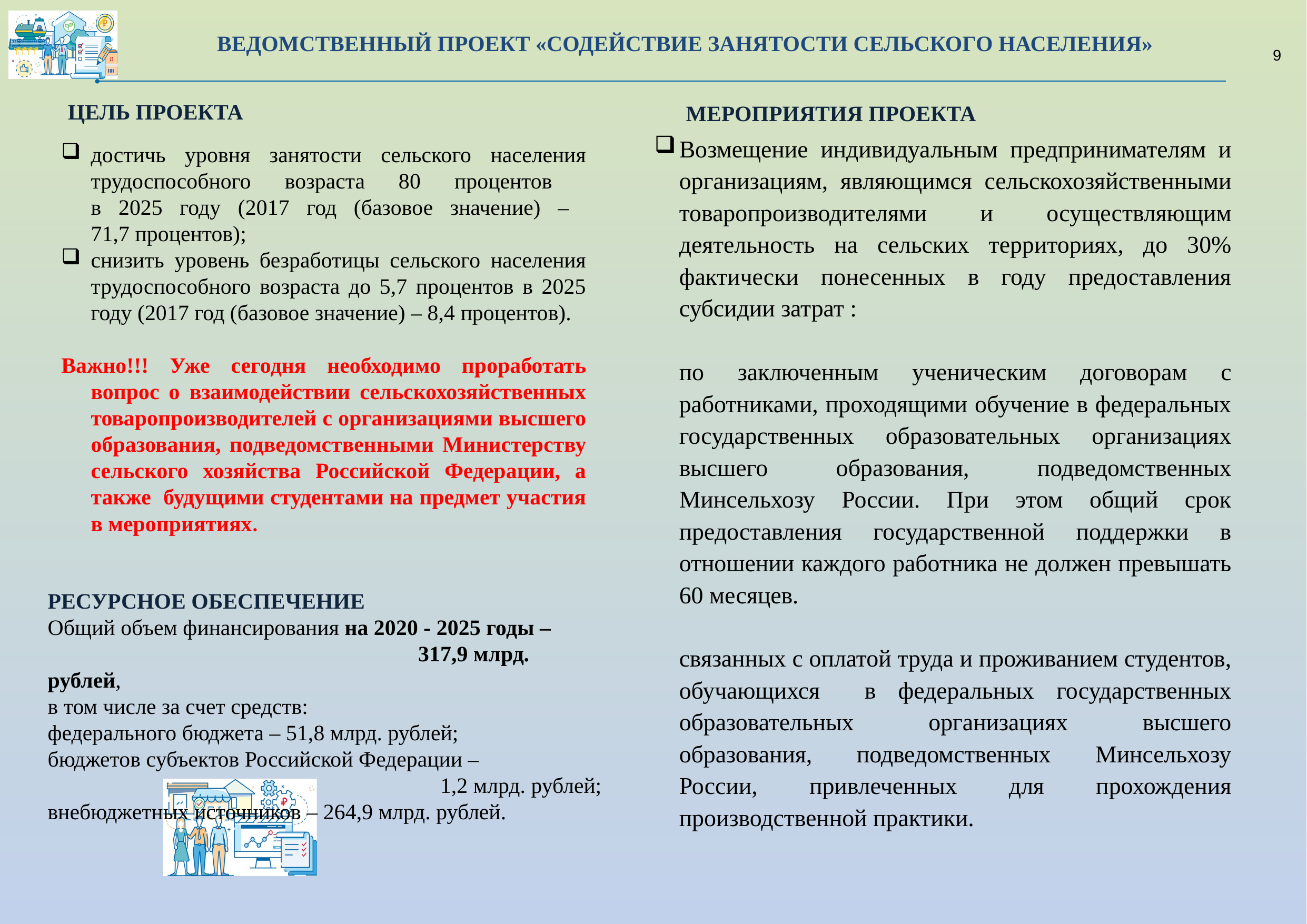

ВЕДОМСТВЕННЫЙ ПРОЕКТ «СОДЕЙСТВИЕ ЗАНЯТОСТИ СЕЛЬСКОГО НАСЕЛЕНИЯ»
9

ЦЕЛЬ ПРОЕКТА
МЕРОПРИЯТИЯ ПРОЕКТА
Возмещение индивидуальным предпринимателям и организациям, являющимся сельскохозяйственными товаропроизводителями и осуществляющим деятельность на сельских территориях, до 30% фактически понесенных в году предоставления субсидии затрат :

	по заключенным ученическим договорам с работниками, проходящими обучение в федеральных государственных образовательных организациях высшего образования, подведомственных Минсельхозу России. При этом общий срок предоставления государственной поддержки в отношении каждого работника не должен превышать 60 месяцев.

	связанных с оплатой труда и проживанием студентов, обучающихся  в федеральных государственных образовательных организациях высшего образования, подведомственных Минсельхозу России, привлеченных для прохождения производственной практики.

достичь уровня занятости сельского населения трудоспособного возраста 80 процентов
в 2025 году (2017 год (базовое значение) –
71,7 процентов);
снизить уровень безработицы сельского населения трудоспособного возраста до 5,7 процентов в 2025 году (2017 год (базовое значение) – 8,4 процентов).

Важно!!! Уже сегодня необходимо проработать вопрос о взаимодействии сельскохозяйственных товаропроизводителей с организациями высшего образования, подведомственными Министерству сельского хозяйства Российской Федерации, а также  будущими студентами на предмет участия в мероприятиях.

РЕСУРСНОЕ ОБЕСПЕЧЕНИЕ
Общий объем финансирования на 2020 - 2025 годы –
                                                                   317,9 млрд. рублей,
в том числе за счет средств:
федерального бюджета – 51,8 млрд. рублей;
бюджетов субъектов Российской Федерации –
                                                                       1,2 млрд. рублей;
внебюджетных источников – 264,9 млрд. рублей.